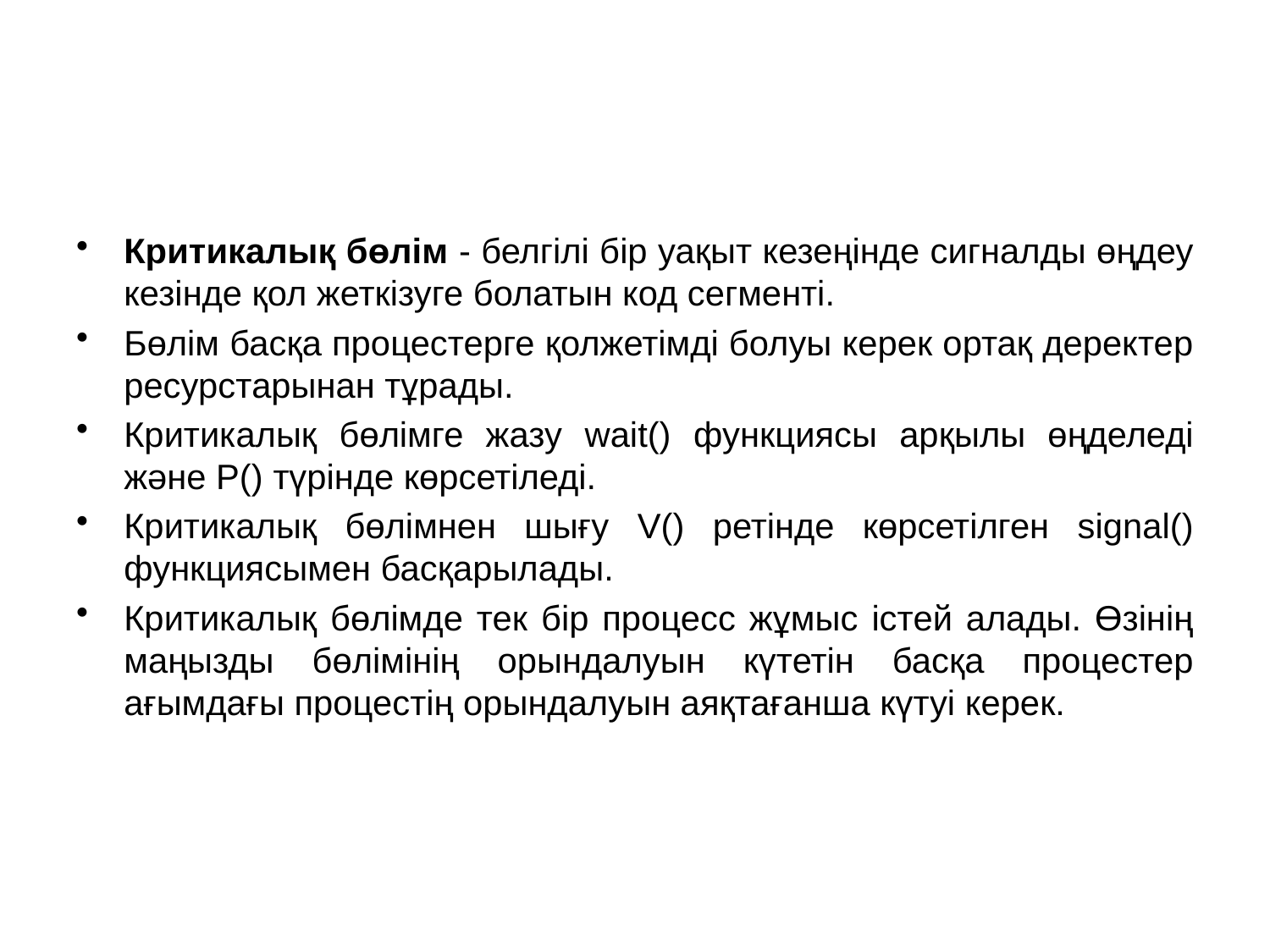

#
Критикалық бөлім - белгілі бір уақыт кезеңінде сигналды өңдеу кезінде қол жеткізуге болатын код сегменті.
Бөлім басқа процестерге қолжетімді болуы керек ортақ деректер ресурстарынан тұрады.
Критикалық бөлімге жазу wait() функциясы арқылы өңделеді және P() түрінде көрсетіледі.
Критикалық бөлімнен шығу V() ретінде көрсетілген signal() функциясымен басқарылады.
Критикалық бөлімде тек бір процесс жұмыс істей алады. Өзінің маңызды бөлімінің орындалуын күтетін басқа процестер ағымдағы процестің орындалуын аяқтағанша күтуі керек.